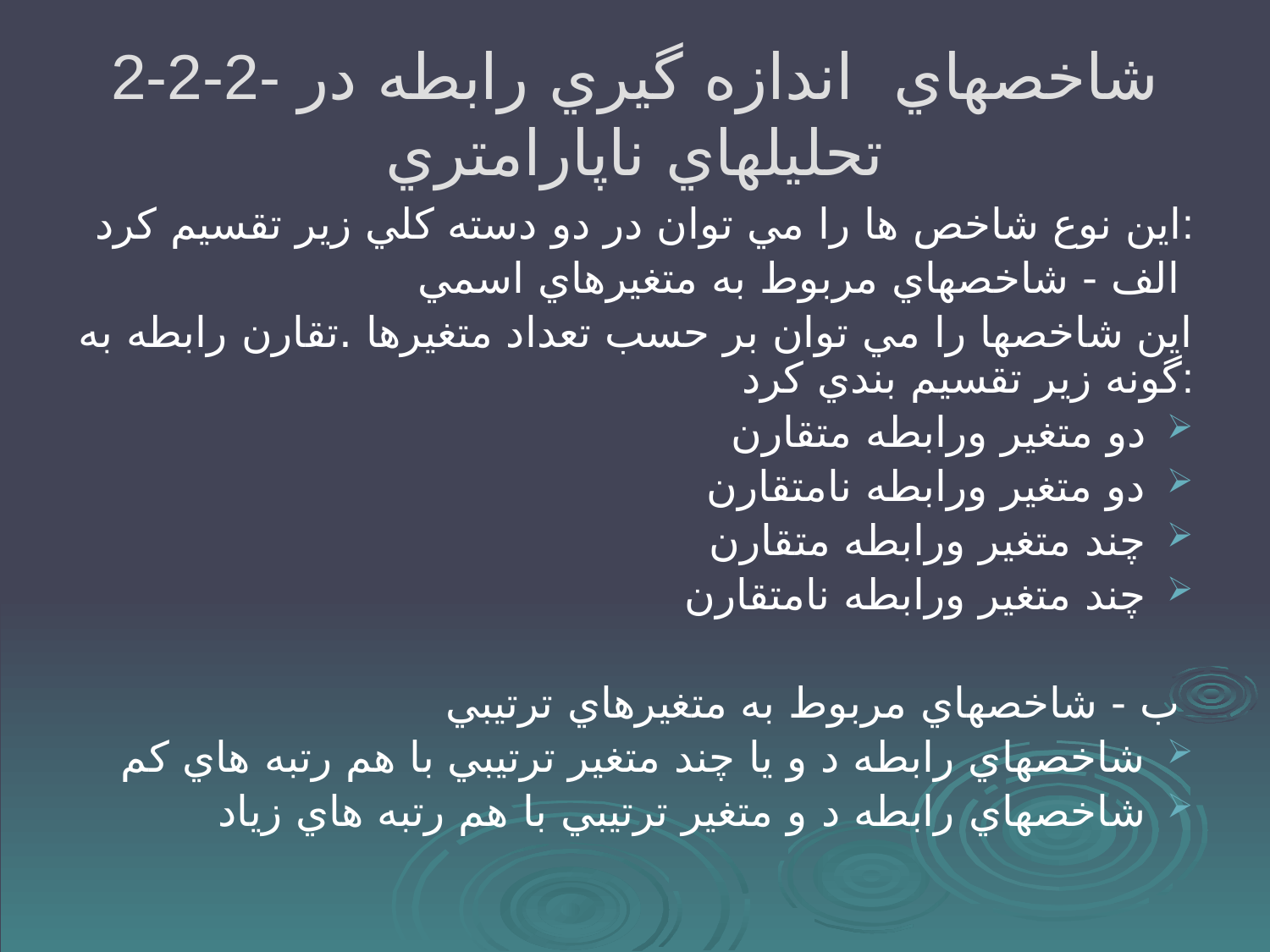

# 2-2-2- شاخصهاي  اندازه گيري رابطه در تحليلهاي ناپارامتري
اين نوع شاخص ها را مي توان در دو دسته كلي زير تقسيم كرد:
الف - شاخصهاي مربوط به متغيرهاي اسمي
اين شاخصها را مي توان بر حسب تعداد متغيرها .تقارن رابطه به گونه زير تقسيم بندي كرد:
دو متغير ورابطه متقارن
دو متغير ورابطه نامتقارن
چند متغير ورابطه متقارن
چند متغير ورابطه نامتقارن

 ب - شاخصهاي مربوط به متغيرهاي ترتيبي
شاخصهاي رابطه د و يا چند متغير ترتيبي با هم رتبه هاي كم
شاخصهاي رابطه د و متغير ترتيبي با هم رتبه هاي زياد